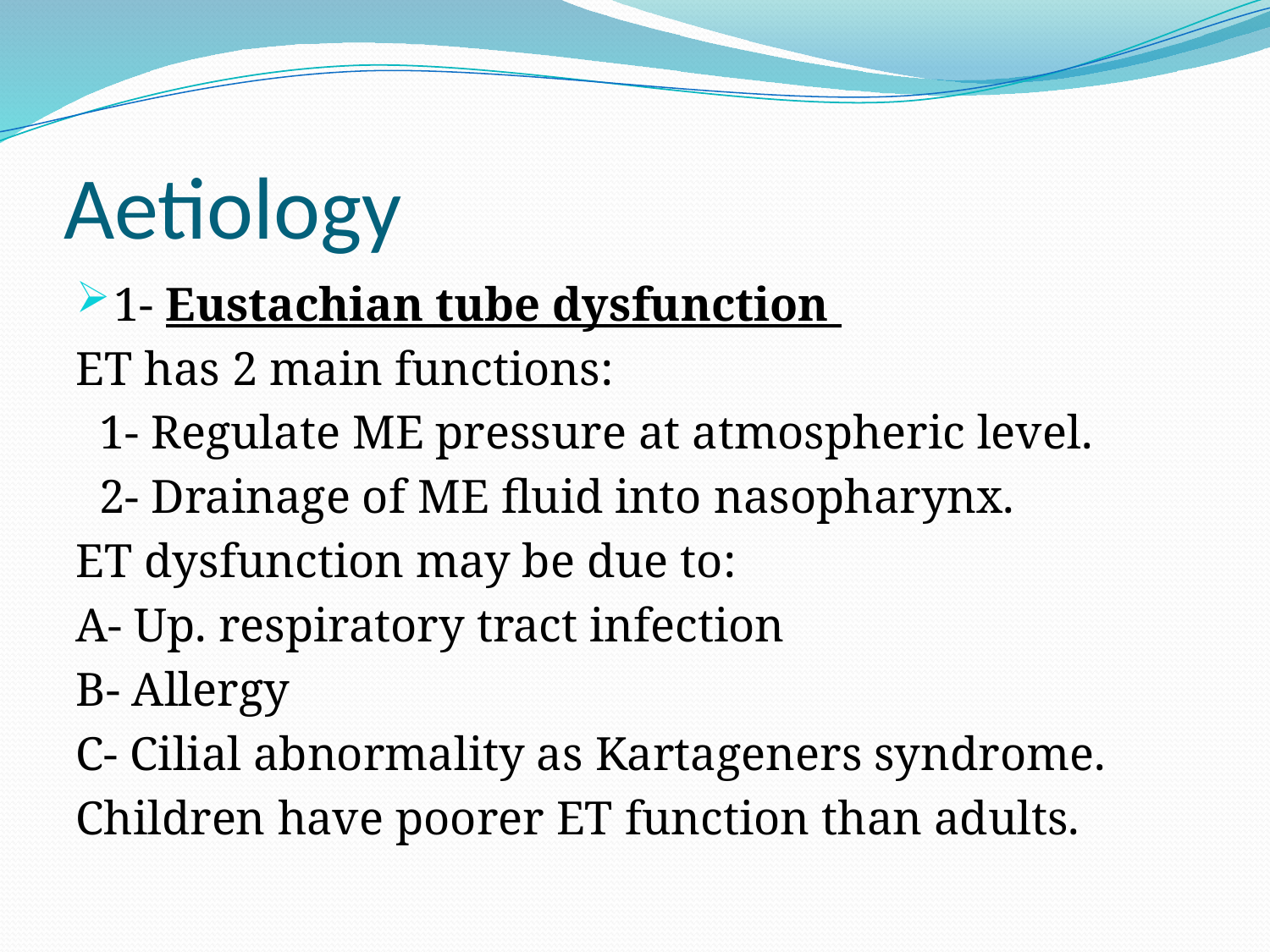

# Aetiology
1- Eustachian tube dysfunction
ET has 2 main functions:
  1- Regulate ME pressure at atmospheric level.
  2- Drainage of ME fluid into nasopharynx.
ET dysfunction may be due to:
A- Up. respiratory tract infection
B- Allergy
C- Cilial abnormality as Kartageners syndrome.
Children have poorer ET function than adults.